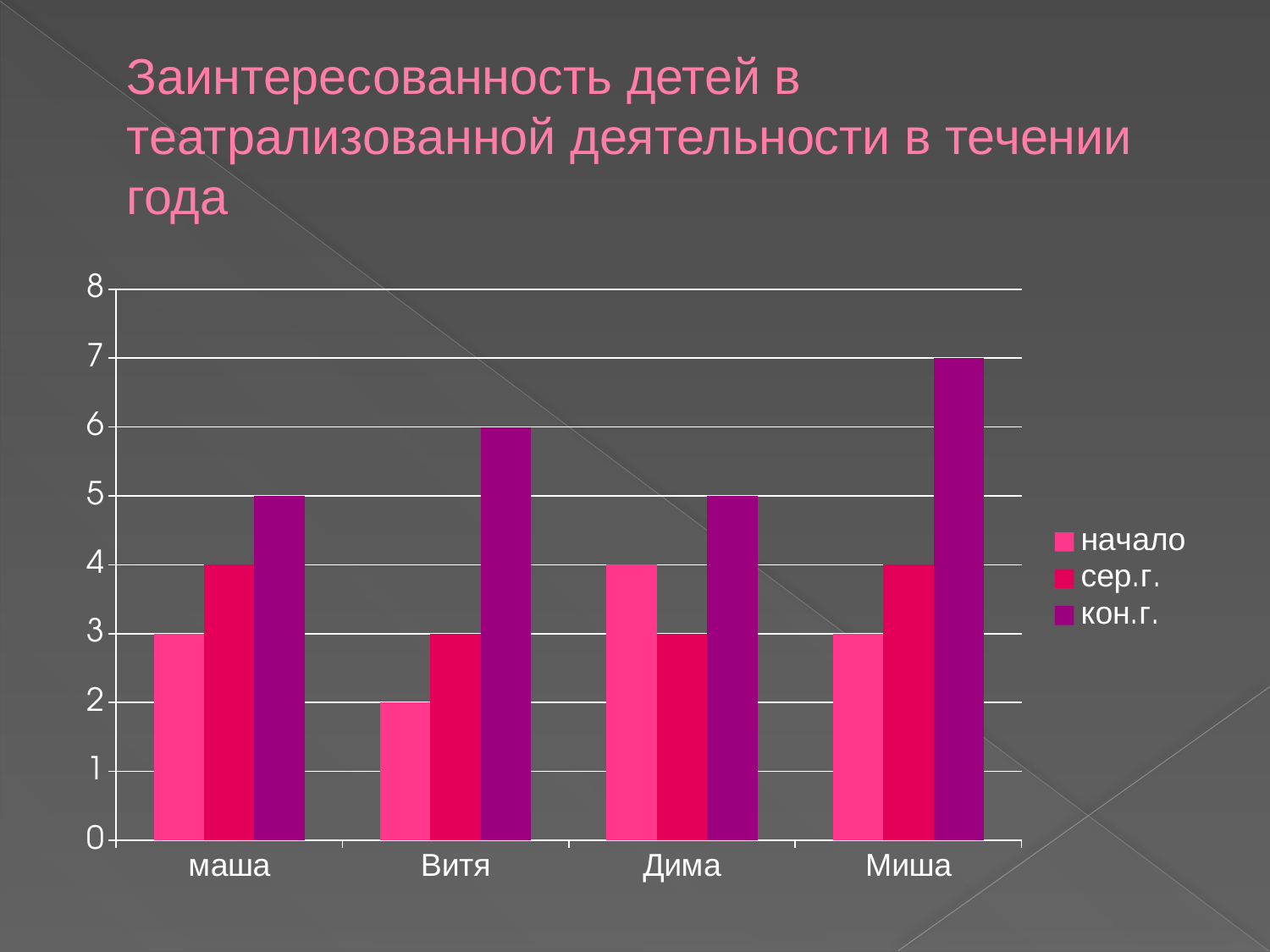

# Заинтересованность детей в театрализованной деятельности в течении года

### Chart

| Category | начало | сер.г. | кон.г. |
|---|---|---|---|
| маша | 3.0 | 4.0 | 5.0 |
| Витя | 2.0 | 3.0 | 6.0 |
| Дима | 4.0 | 3.0 | 5.0 |
| Миша | 3.0 | 4.0 | 7.0 |